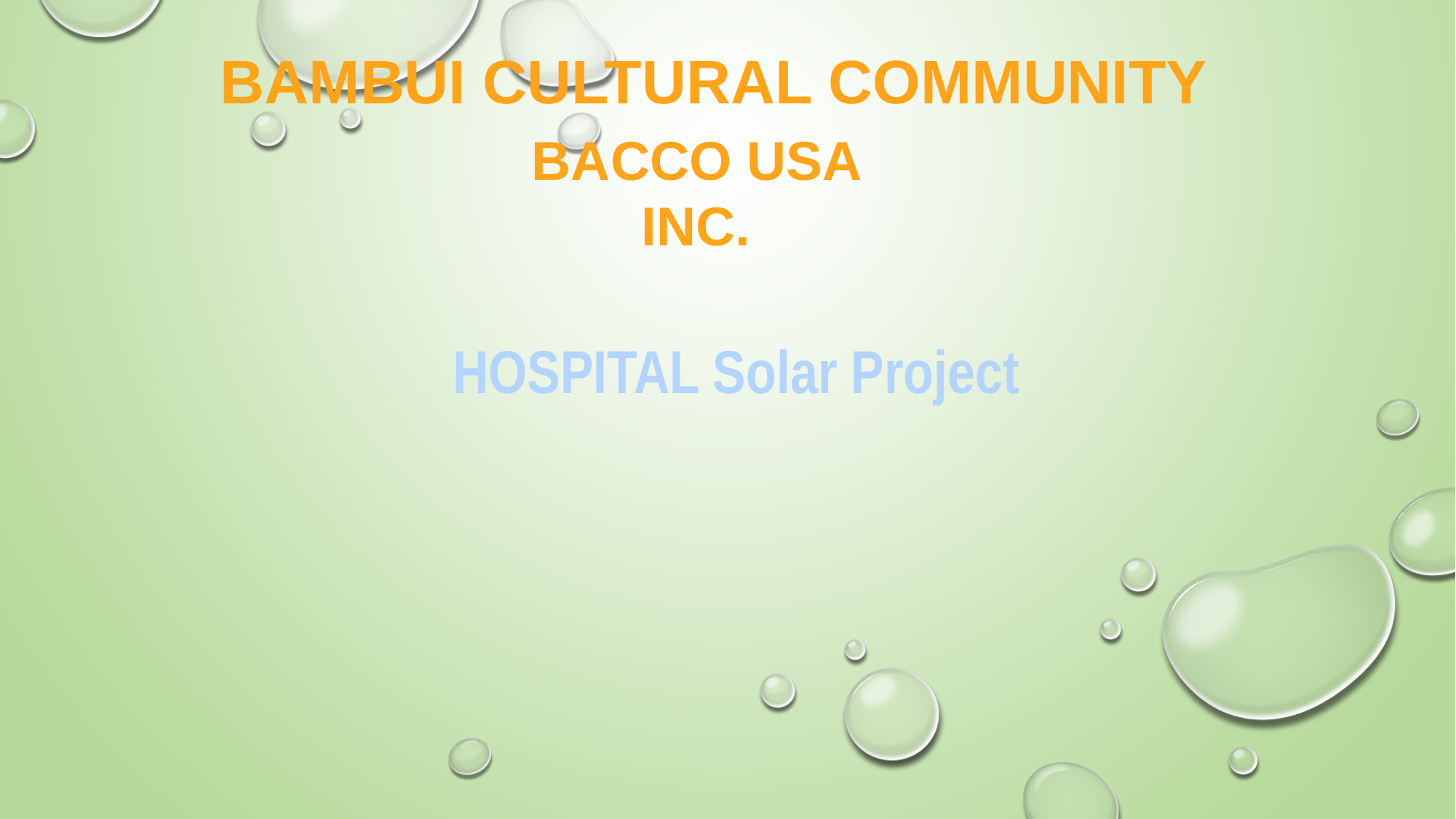

# BAMBUI CULTURAL COMMUNITY
BACCO USA INC.
HOSPITAL Solar Project